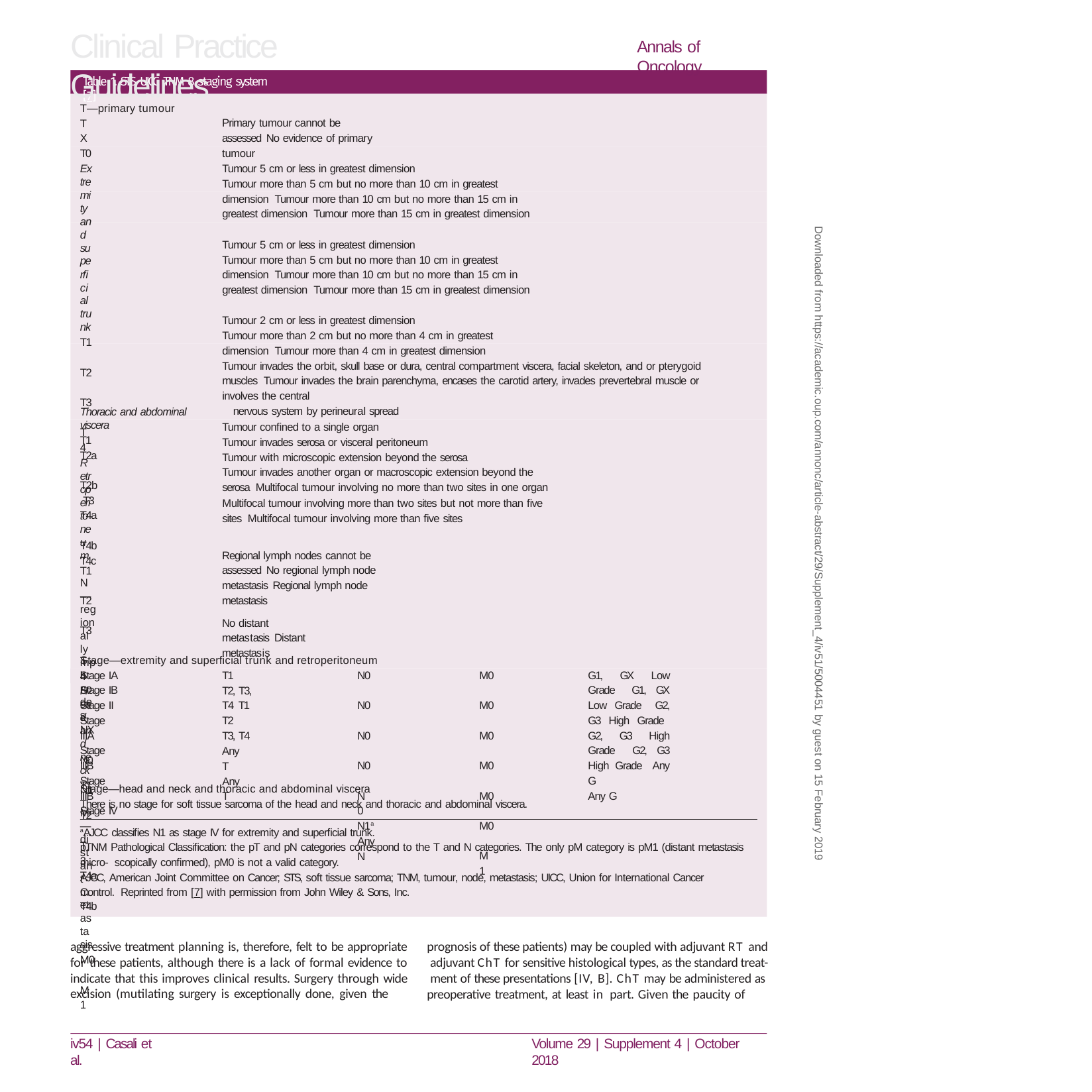

# Clinical Practice Guidelines
Annals of Oncology

Table 1. STS UICC TNM 8 staging system [7]
T—primary tumour
TX  T0
Extremity and superﬁcial trunk
T1  T2  T3  T4
Retroperitoneum
T1  T2  T3  T4
Head and neck
T1  T2  T3
T4a  T4b
Primary tumour cannot be assessed  No evidence of primary tumour
Tumour 5 cm or less in greatest dimension
Tumour more than 5 cm but no more than 10 cm in greatest dimension  Tumour more than 10 cm but no more than 15 cm in greatest dimension  Tumour more than 15 cm in greatest dimension
Downloaded from https://academic.oup.com/annonc/article-abstract/29/Supplement_4/iv51/5004451 by guest on 15 February 2019
Tumour 5 cm or less in greatest dimension
Tumour more than 5 cm but no more than 10 cm in greatest dimension  Tumour more than 10 cm but no more than 15 cm in greatest dimension  Tumour more than 15 cm in greatest dimension
Tumour 2 cm or less in greatest dimension
Tumour more than 2 cm but no more than 4 cm in greatest dimension  Tumour more than 4 cm in greatest dimension
Tumour invades the orbit, skull base or dura, central compartment viscera, facial skeleton, and or pterygoid muscles  Tumour invades the brain parenchyma, encases the carotid artery, invades prevertebral muscle or involves the central
nervous system by perineural spread
Thoracic and abdominal viscera
T1
T2a  T2b  T3
T4a  T4b
T4c
N—regional lymph nodes
NX  N0  N1
M—distant metastasis
M0  M1
Tumour conﬁned to a single organ
Tumour invades serosa or visceral peritoneum
Tumour with microscopic extension beyond the serosa
Tumour invades another organ or macroscopic extension beyond the serosa  Multifocal tumour involving no more than two sites in one organ
Multifocal tumour involving more than two sites but not more than ﬁve sites  Multifocal tumour involving more than ﬁve sites
Regional lymph nodes cannot be assessed  No regional lymph node metastasis  Regional lymph node metastasis
No distant metastasis  Distant metastasis
Stage—extremity and superﬁcial trunk and retroperitoneum
Stage IA  Stage IB  Stage II  Stage IIIA  Stage IIIB  Stage IIIB  Stage IV
M0  M0  M0  M0  M0  M0  M1
T1
T2, T3, T4  T1
T2
T3, T4
Any T  Any T
N0  N0  N0  N0  N0
N1a  Any N
G1, GX Low Grade  G1, GX Low Grade  G2, G3 High Grade  G2, G3 High Grade  G2, G3 High Grade  Any G
Any G
Stage—head and neck and thoracic and abdominal viscera
There is no stage for soft tissue sarcoma of the head and neck and thoracic and abdominal viscera.

aAJCC classiﬁes N1 as stage IV for extremity and superﬁcial trunk.
pTNM Pathological Classiﬁcation: the pT and pN categories correspond to the T and N categories. The only pM category is pM1 (distant metastasis micro-  scopically conﬁrmed), pM0 is not a valid category.
AJCC, American Joint Committee on Cancer; STS, soft tissue sarcoma; TNM, tumour, node, metastasis; UICC, Union for International Cancer Control.  Reprinted from [7] with permission from John Wiley & Sons, Inc.
prognosis of these patients) may be coupled with adjuvant RT and  adjuvant ChT for sensitive histological types, as the standard treat-  ment of these presentations [IV, B]. ChT may be administered as  preoperative treatment, at least in part. Given the paucity of
aggressive treatment planning is, therefore, felt to be appropriate  for these patients, although there is a lack of formal evidence to  indicate that this improves clinical results. Surgery through wide  excision (mutilating surgery is exceptionally done, given the

iv54 | Casali et al.
Volume 29 | Supplement 4 | October 2018